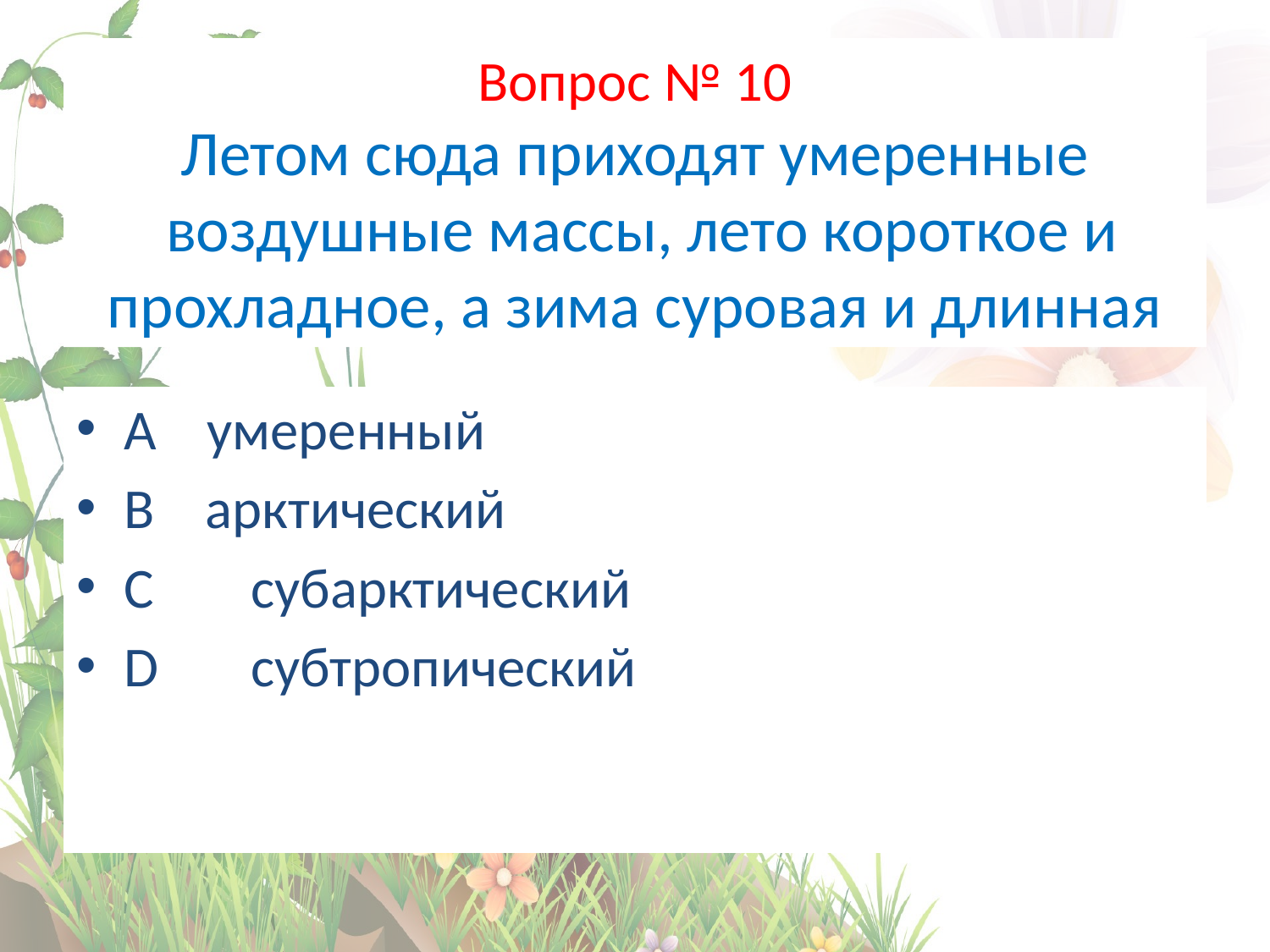

# Вопрос № 10 Летом сюда приходят умеренные  воздушные массы, лето короткое и прохладное, а зима суровая и длинная
А    умеренный
В    арктический
С  	субарктический
D  	субтропический